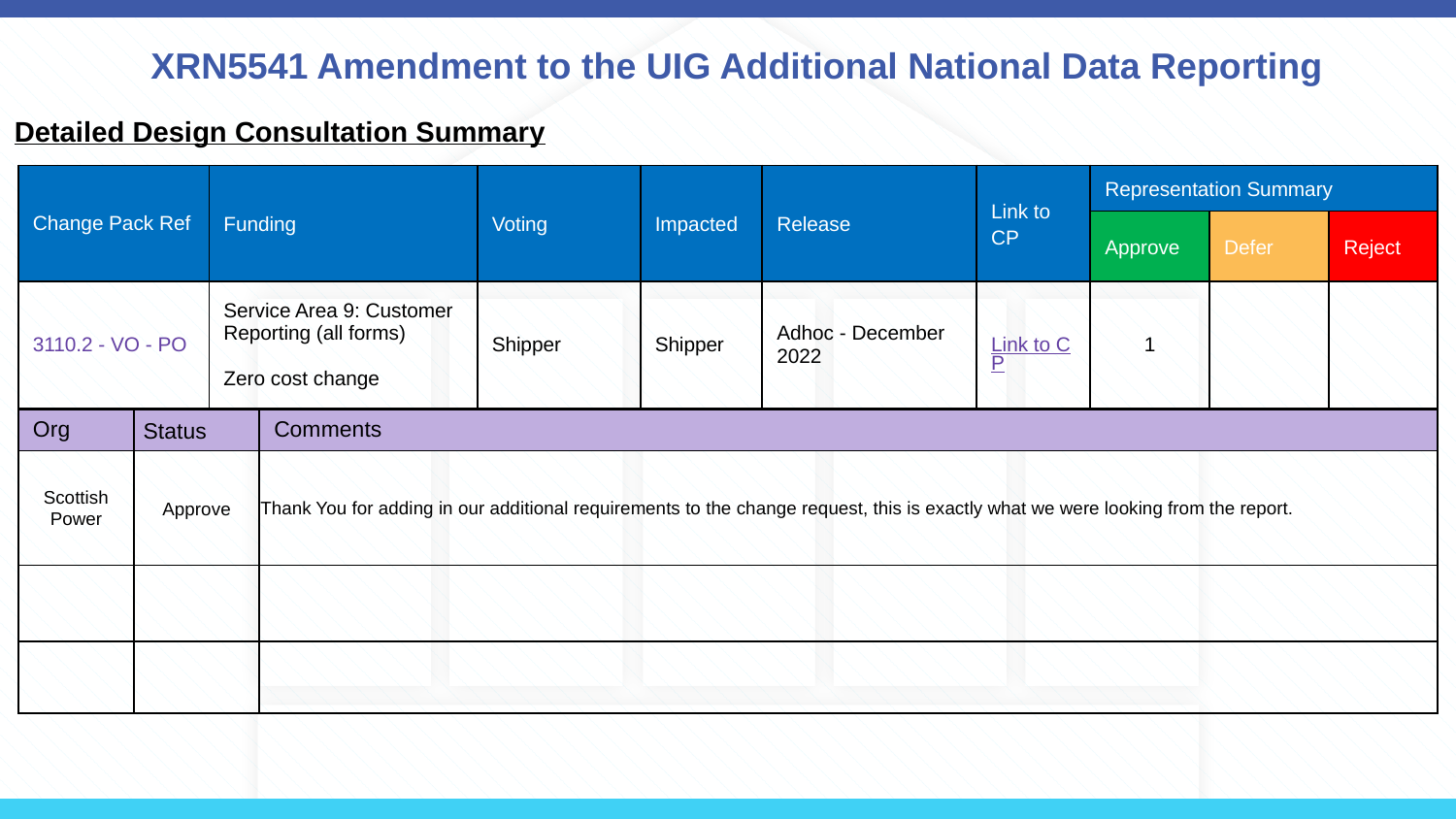

# XRN5541 Amendment to the UIG Additional National Data Reporting
Detailed Design Consultation Summary
| Change Pack Ref | Funding | Voting | Impacted | Release | Link to CP | Representation Summary |  |  |
| --- | --- | --- | --- | --- | --- | --- | --- | --- |
|  |  |  |  |  |  | Approve | Defer | Reject |
| 3110.2 - VO - PO | Service Area 9: Customer Reporting (all forms) Zero cost change | Shipper | Shipper | Adhoc - December 2022 | Link to CP | 1 |  |  |
| Org | Status | Comments |
| --- | --- | --- |
| Scottish Power | Approve | Thank You for adding in our additional requirements to the change request, this is exactly what we were looking from the report. |
|  |  |  |
|  |  |  |